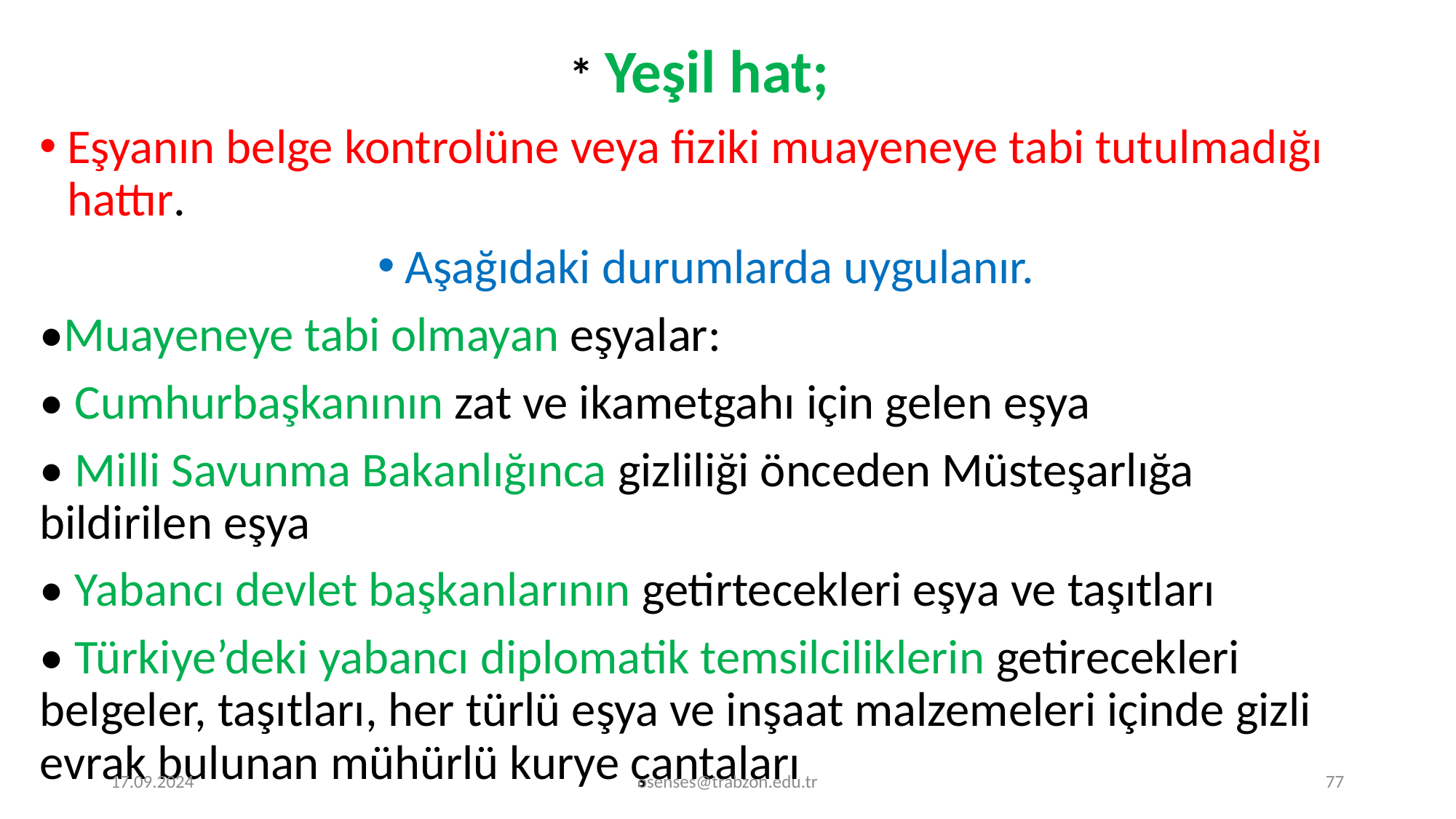

* Yeşil hat;
Eşyanın belge kontrolüne veya fiziki muayeneye tabi tutulmadığı hattır.
Aşağıdaki durumlarda uygulanır.
•Muayeneye tabi olmayan eşyalar:
• Cumhurbaşkanının zat ve ikametgahı için gelen eşya
• Milli Savunma Bakanlığınca gizliliği önceden Müsteşarlığa bildirilen eşya
• Yabancı devlet başkanlarının getirtecekleri eşya ve taşıtları
• Türkiye’deki yabancı diplomatik temsilciliklerin getirecekleri belgeler, taşıtları, her türlü eşya ve inşaat malzemeleri içinde gizli evrak bulunan mühürlü kurye çantaları

17.09.2024
osenses@trabzon.edu.tr
77